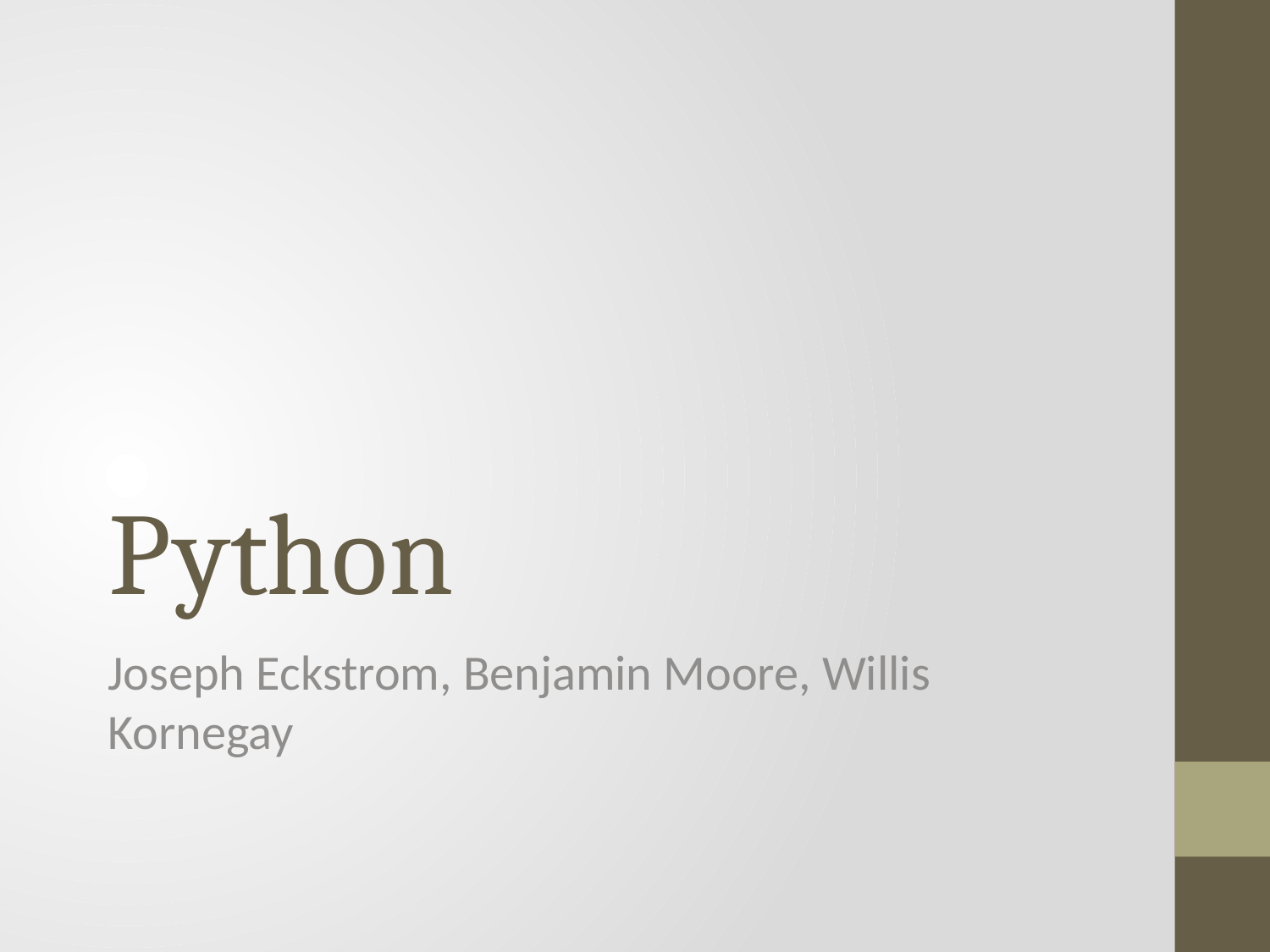

# Python
Joseph Eckstrom, Benjamin Moore, Willis Kornegay